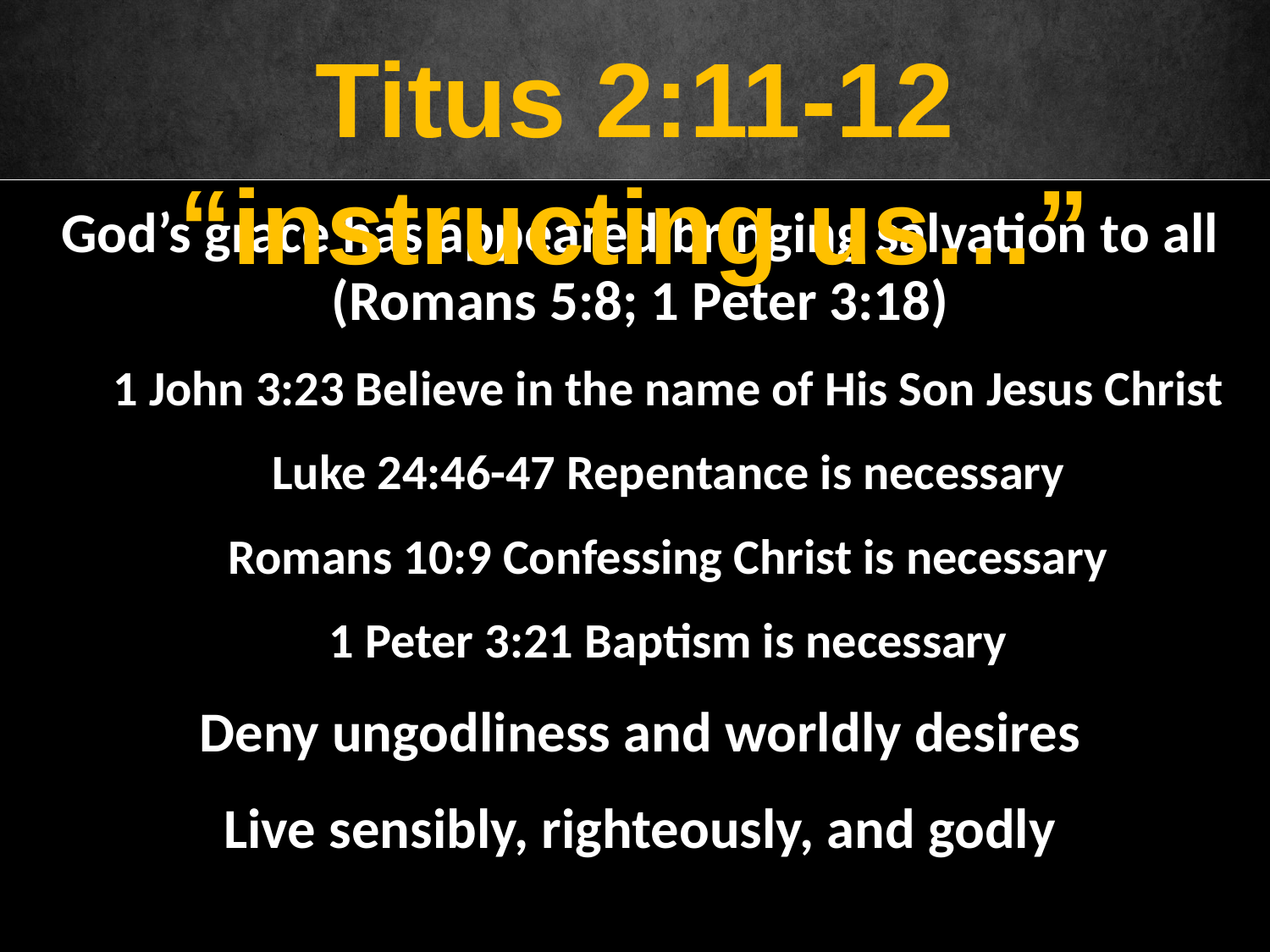

Titus 2:11-12 “instructing us…”

God’s grace has appeared bringing salvation to all (Romans 5:8; 1 Peter 3:18)
     1 John 3:23 Believe in the name of His Son Jesus Christ
     Luke 24:46-47 Repentance is necessary
     Romans 10:9 Confessing Christ is necessary
     1 Peter 3:21 Baptism is necessary
Deny ungodliness and worldly desires
Live sensibly, righteously, and godly